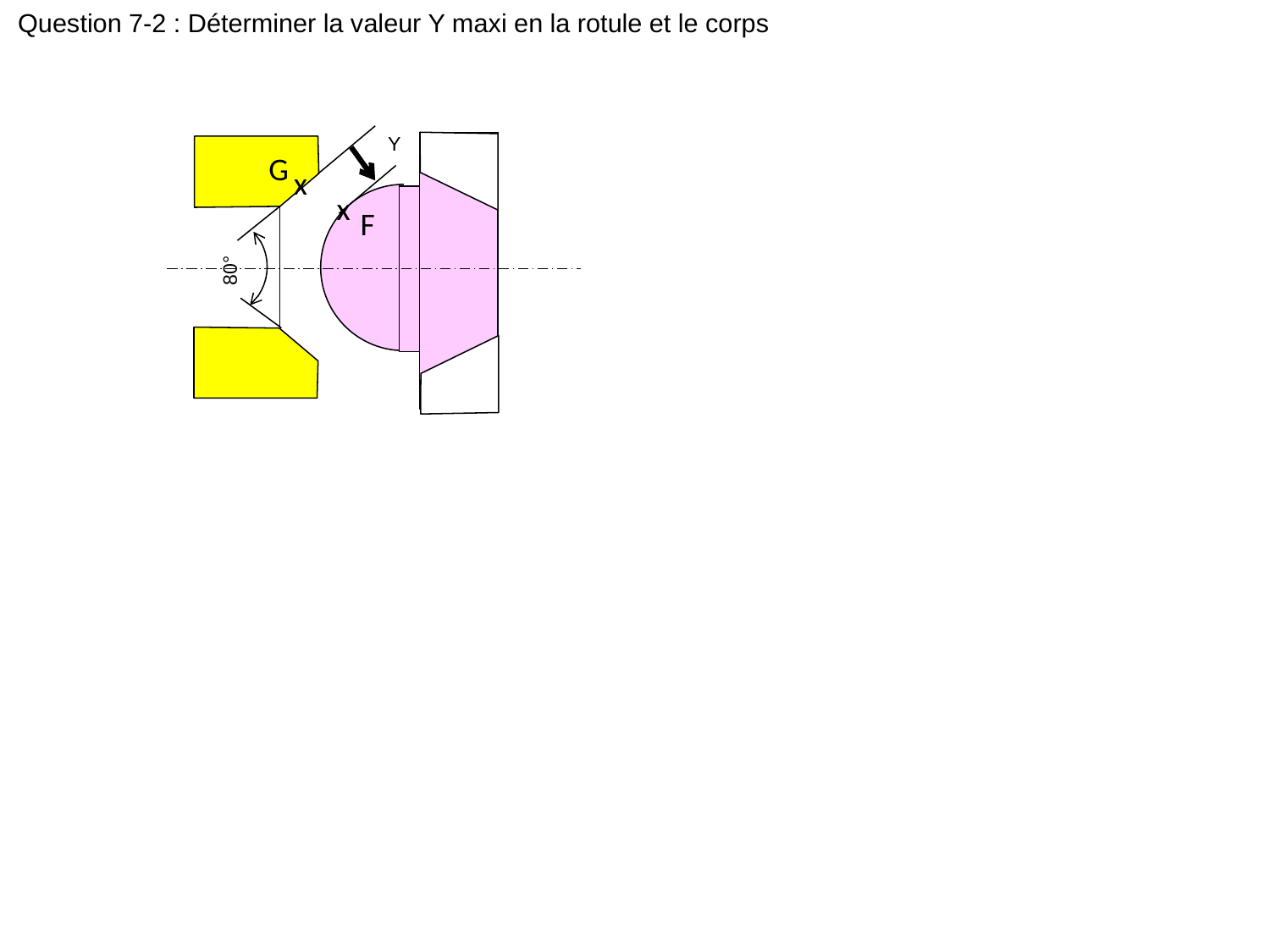

Question 7-2 : Déterminer la valeur Y maxi en la rotule et le corps
Y

G
x
x

F

80°